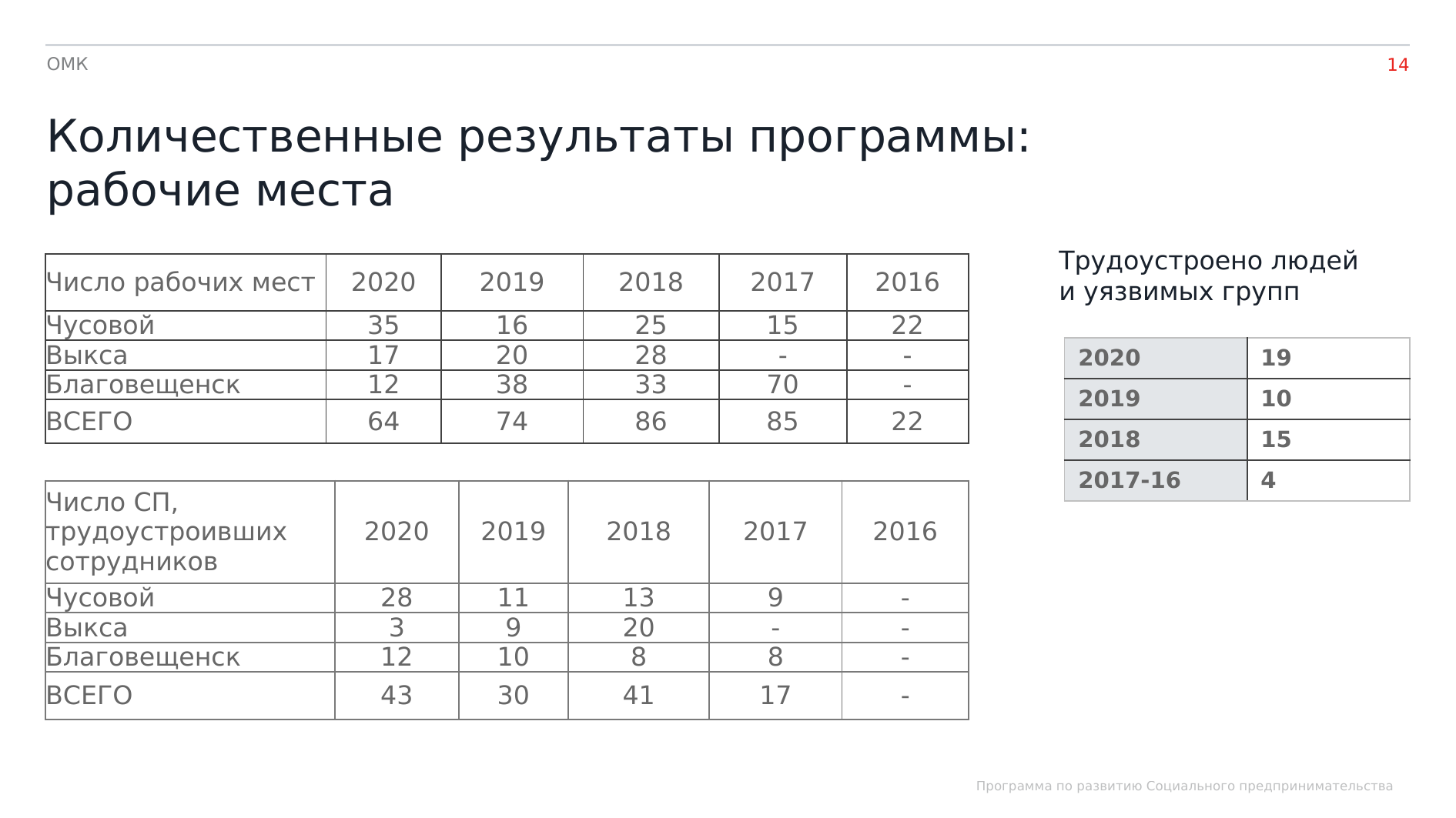

ОМК
Количественные результаты программы: рабочие места
Трудоустроено людей и уязвимых групп
| Число рабочих мест | 2020 | 2019 | 2018 | 2017 | 2016 |
| --- | --- | --- | --- | --- | --- |
| Чусовой | 35 | 16 | 25 | 15 | 22 |
| Выкса | 17 | 20 | 28 | - | - |
| Благовещенск | 12 | 38 | 33 | 70 | - |
| ВСЕГО | 64 | 74 | 86 | 85 | 22 |
| 2020 | 19 |
| --- | --- |
| 2019 | 10 |
| 2018 | 15 |
| 2017-16 | 4 |
| Число СП, трудоустроивших сотрудников | 2020 | 2019 | 2018 | 2017 | 2016 |
| --- | --- | --- | --- | --- | --- |
| Чусовой | 28 | 11 | 13 | 9 | - |
| Выкса | 3 | 9 | 20 | - | - |
| Благовещенск | 12 | 10 | 8 | 8 | - |
| ВСЕГО | 43 | 30 | 41 | 17 | - |
Программа по развитию Социального предпринимательства